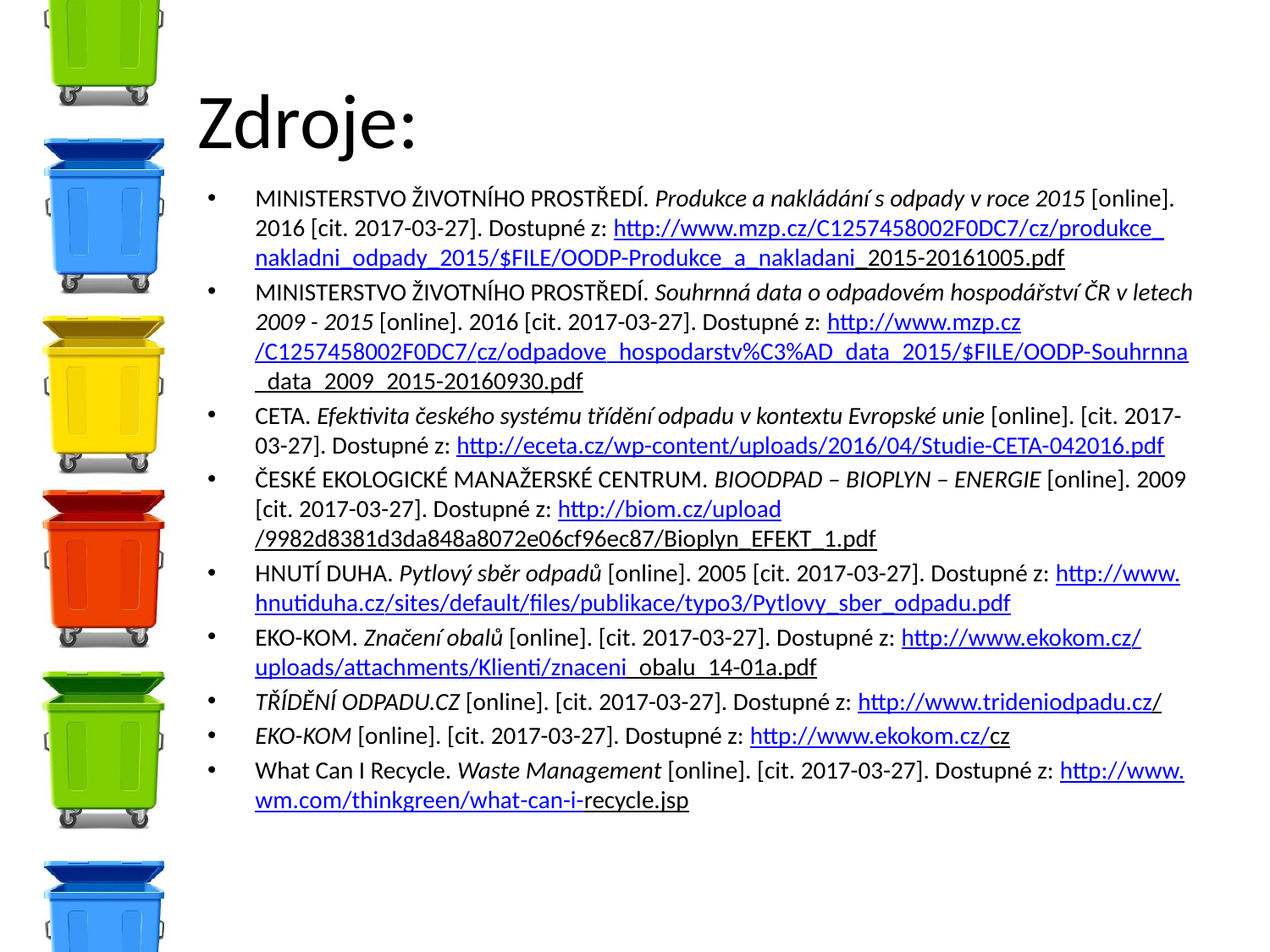

# Zdroje:
MINISTERSTVO ŽIVOTNÍHO PROSTŘEDÍ. Produkce a nakládání s odpady v roce 2015 [online]. 2016 [cit. 2017-03-27]. Dostupné z: http://www.mzp.cz/C1257458002F0DC7/cz/produkce_nakladni_odpady_2015/$FILE/OODP-Produkce_a_nakladani_2015-20161005.pdf
MINISTERSTVO ŽIVOTNÍHO PROSTŘEDÍ. Souhrnná data o odpadovém hospodářství ČR v letech 2009 - 2015 [online]. 2016 [cit. 2017-03-27]. Dostupné z: http://www.mzp.cz/C1257458002F0DC7/cz/odpadove_hospodarstv%C3%AD_data_2015/$FILE/OODP-Souhrnna_data_2009_2015-20160930.pdf
CETA. Efektivita českého systému třídění odpadu v kontextu Evropské unie [online]. [cit. 2017-03-27]. Dostupné z: http://eceta.cz/wp-content/uploads/2016/04/Studie-CETA-042016.pdf
ČESKÉ EKOLOGICKÉ MANAŽERSKÉ CENTRUM. BIOODPAD – BIOPLYN – ENERGIE [online]. 2009 [cit. 2017-03-27]. Dostupné z: http://biom.cz/upload/9982d8381d3da848a8072e06cf96ec87/Bioplyn_EFEKT_1.pdf
HNUTÍ DUHA. Pytlový sběr odpadů [online]. 2005 [cit. 2017-03-27]. Dostupné z: http://www.hnutiduha.cz/sites/default/files/publikace/typo3/Pytlovy_sber_odpadu.pdf
EKO-KOM. Značení obalů [online]. [cit. 2017-03-27]. Dostupné z: http://www.ekokom.cz/uploads/attachments/Klienti/znaceni_obalu_14-01a.pdf
TŘÍDĚNÍ ODPADU.CZ [online]. [cit. 2017-03-27]. Dostupné z: http://www.trideniodpadu.cz/
EKO-KOM [online]. [cit. 2017-03-27]. Dostupné z: http://www.ekokom.cz/cz
What Can I Recycle. Waste Management [online]. [cit. 2017-03-27]. Dostupné z: http://www.wm.com/thinkgreen/what-can-i-recycle.jsp